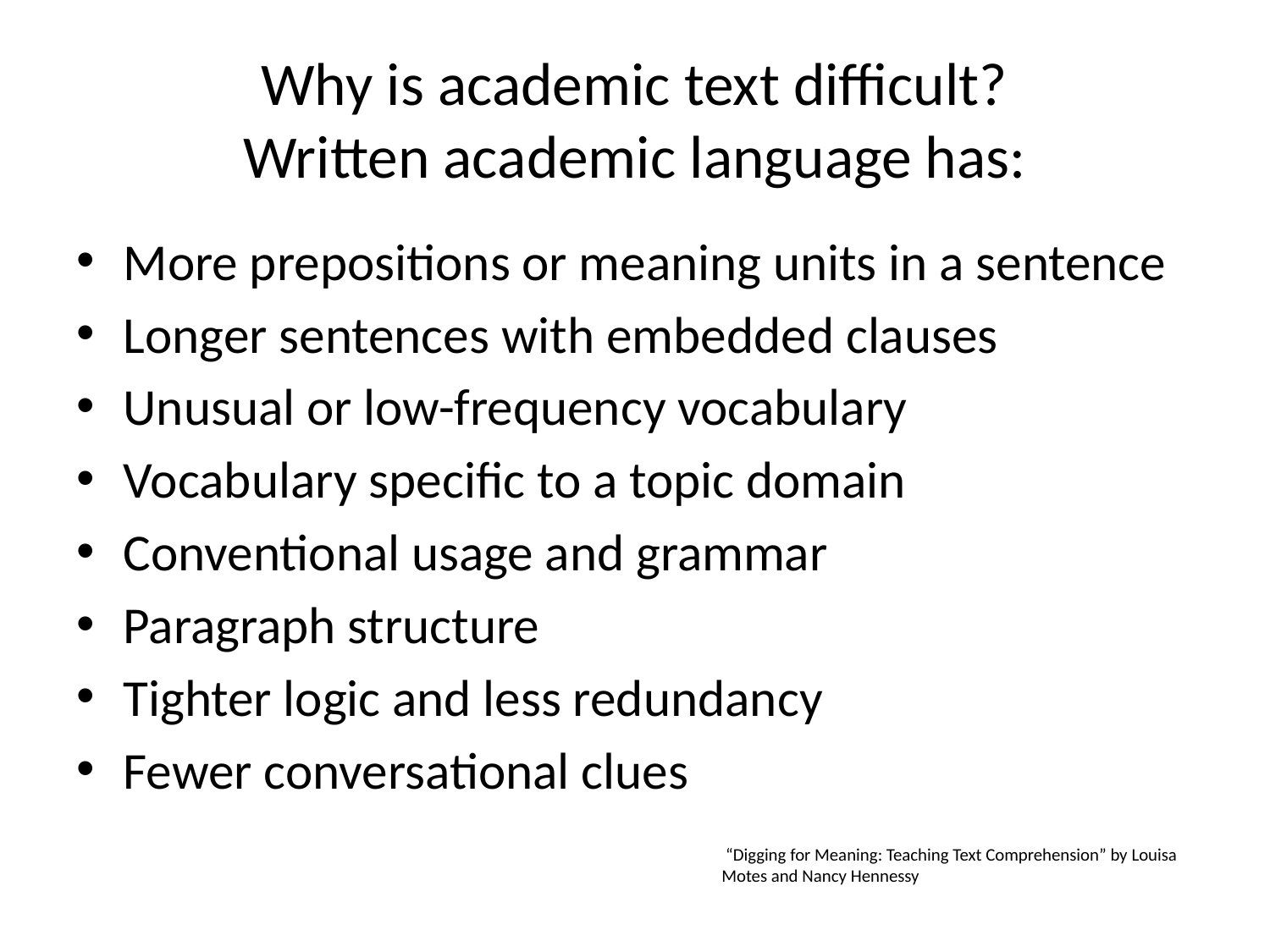

# Why is academic text difficult? Written academic language has:
More prepositions or meaning units in a sentence
Longer sentences with embedded clauses
Unusual or low-frequency vocabulary
Vocabulary specific to a topic domain
Conventional usage and grammar
Paragraph structure
Tighter logic and less redundancy
Fewer conversational clues
 “Digging for Meaning: Teaching Text Comprehension” by Louisa Motes and Nancy Hennessy